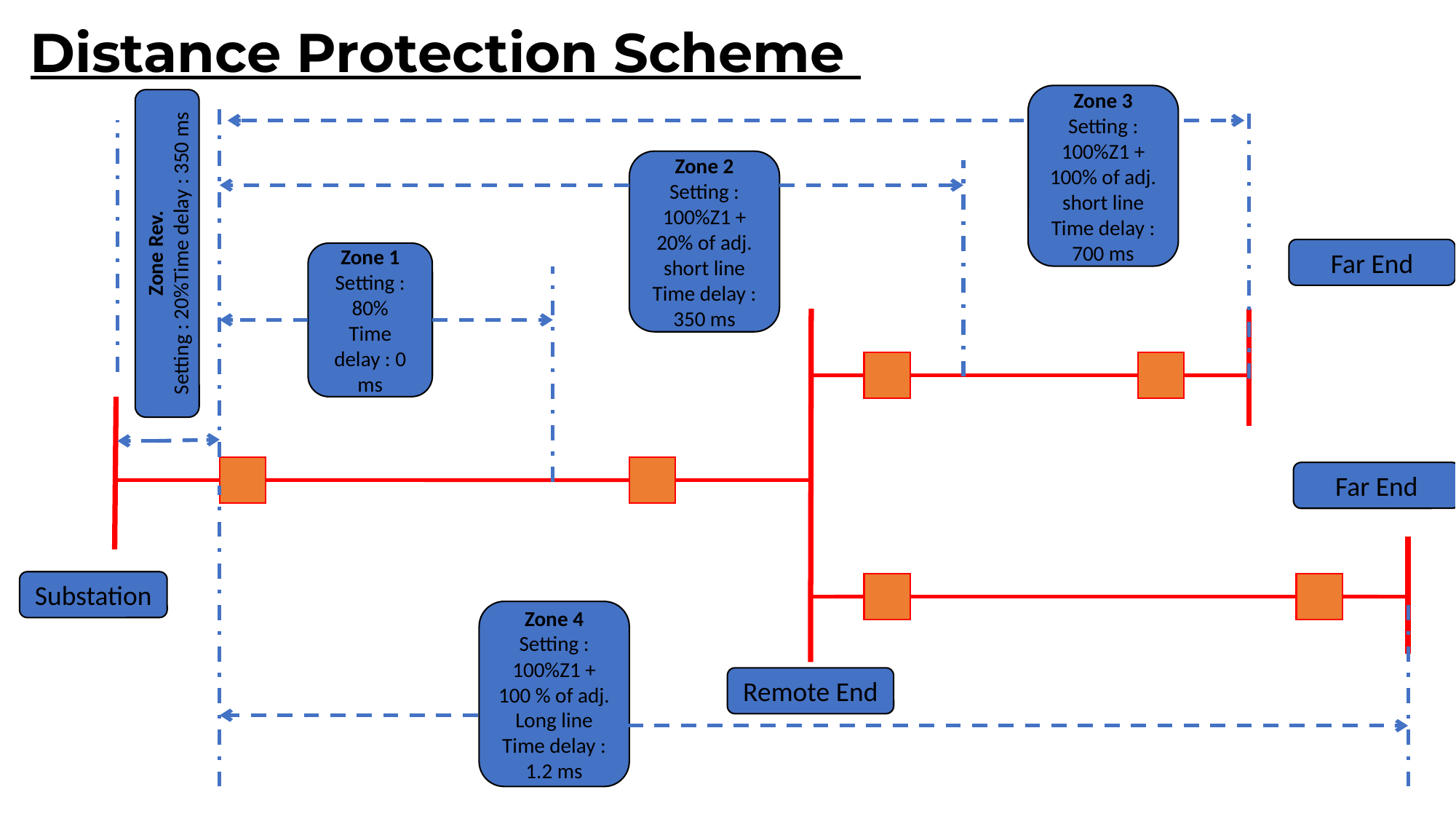

Distance Protection Scheme
Zone 3
Setting : 100%Z1 + 100% of adj. short line
Time delay : 700 ms
Zone 2
Setting : 100%Z1 + 20% of adj. short line
Time delay : 350 ms
Zone Rev.
Setting : 20%Time delay : 350 ms
Far End
Zone 1
Setting : 80%
Time delay : 0 ms

Far End
Substation

Zone 4
Setting : 100%Z1 + 100 % of adj. Long line
Time delay : 1.2 ms
Remote End